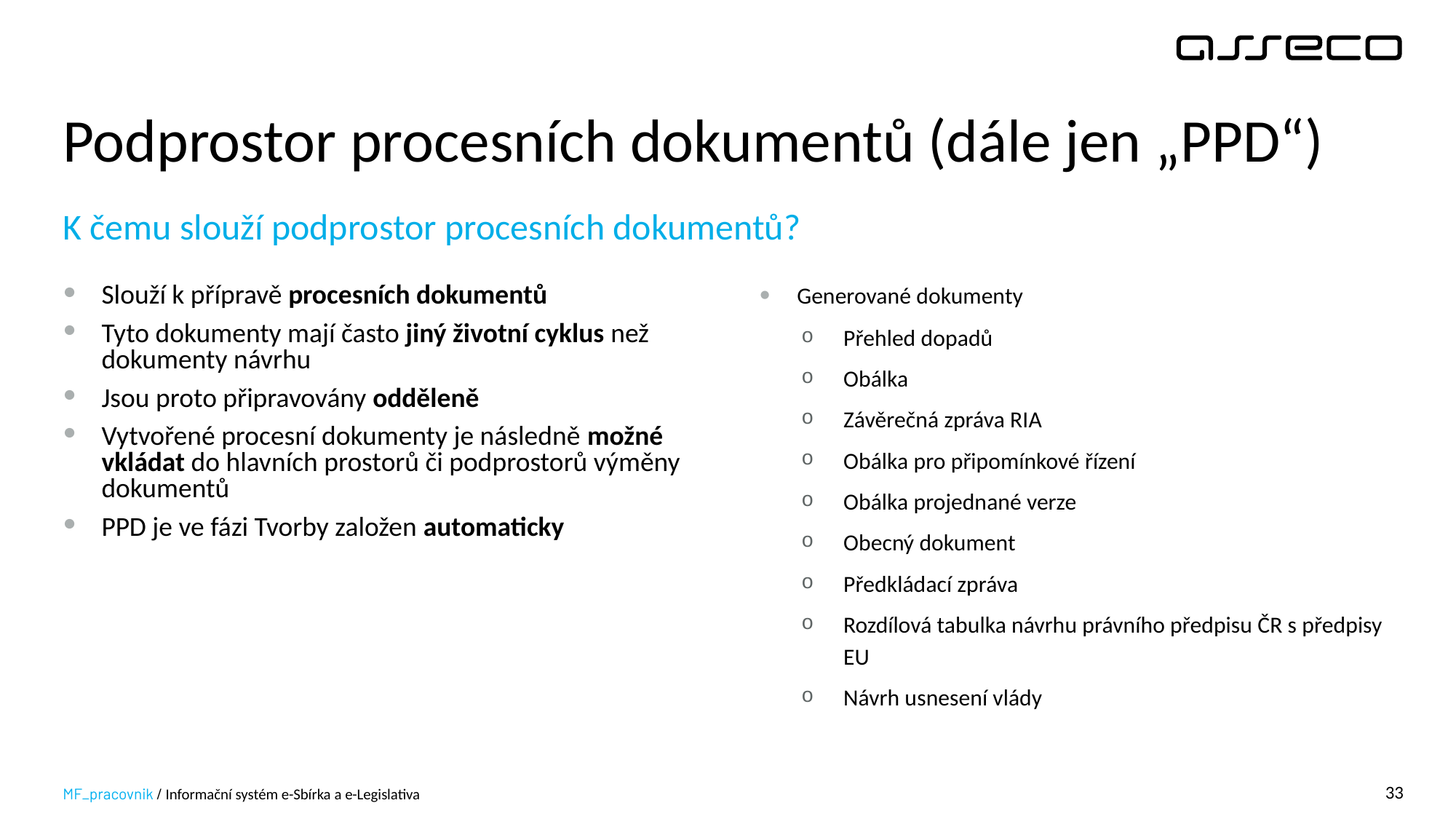

# Podprostor procesních dokumentů (dále jen „PPD“)
K čemu slouží podprostor procesních dokumentů?

Slouží k přípravě procesních dokumentů
Tyto dokumenty mají často jiný životní cyklus než dokumenty návrhu
Jsou proto připravovány odděleně
Vytvořené procesní dokumenty je následně možné vkládat do hlavních prostorů či podprostorů výměny dokumentů
PPD je ve fázi Tvorby založen automaticky
Generované dokumenty
Přehled dopadů
Obálka
Závěrečná zpráva RIA
Obálka pro připomínkové řízení
Obálka projednané verze
Obecný dokument
Předkládací zpráva
Rozdílová tabulka návrhu právního předpisu ČR s předpisy EU
Návrh usnesení vlády

MF_pracovnik / Informační systém e-Sbírka a e-Legislativa
33